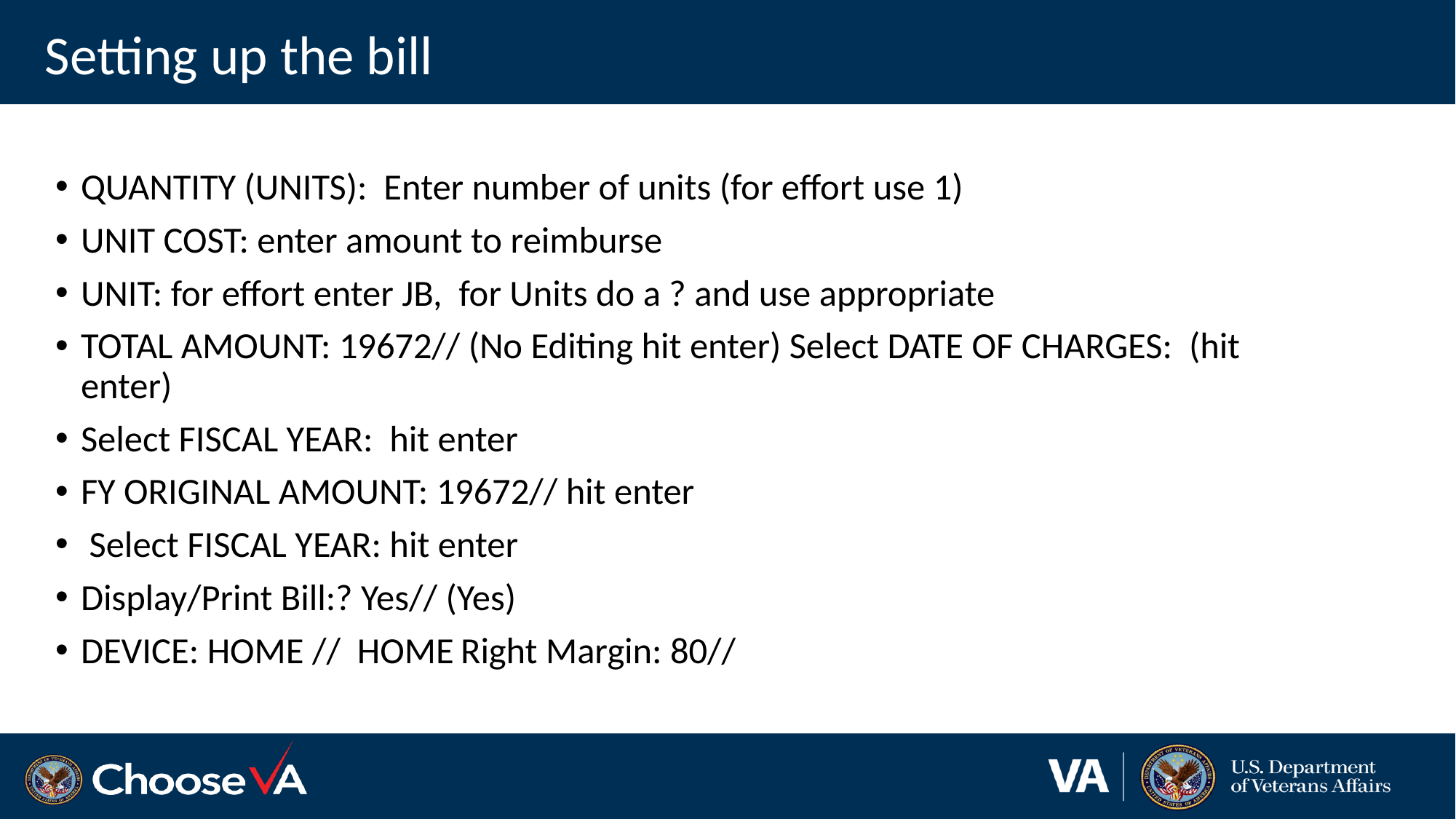

# Setting up the bill
QUANTITY (UNITS):  Enter number of units (for effort use 1)
UNIT COST: enter amount to reimburse
UNIT: for effort enter JB,  for Units do a ? and use appropriate
TOTAL AMOUNT: 19672// (No Editing hit enter) Select DATE OF CHARGES:  (hit enter)
Select FISCAL YEAR:  hit enter
FY ORIGINAL AMOUNT: 19672// hit enter
 Select FISCAL YEAR: hit enter
Display/Print Bill:? Yes// (Yes)
DEVICE: HOME //  HOME	Right Margin: 80//